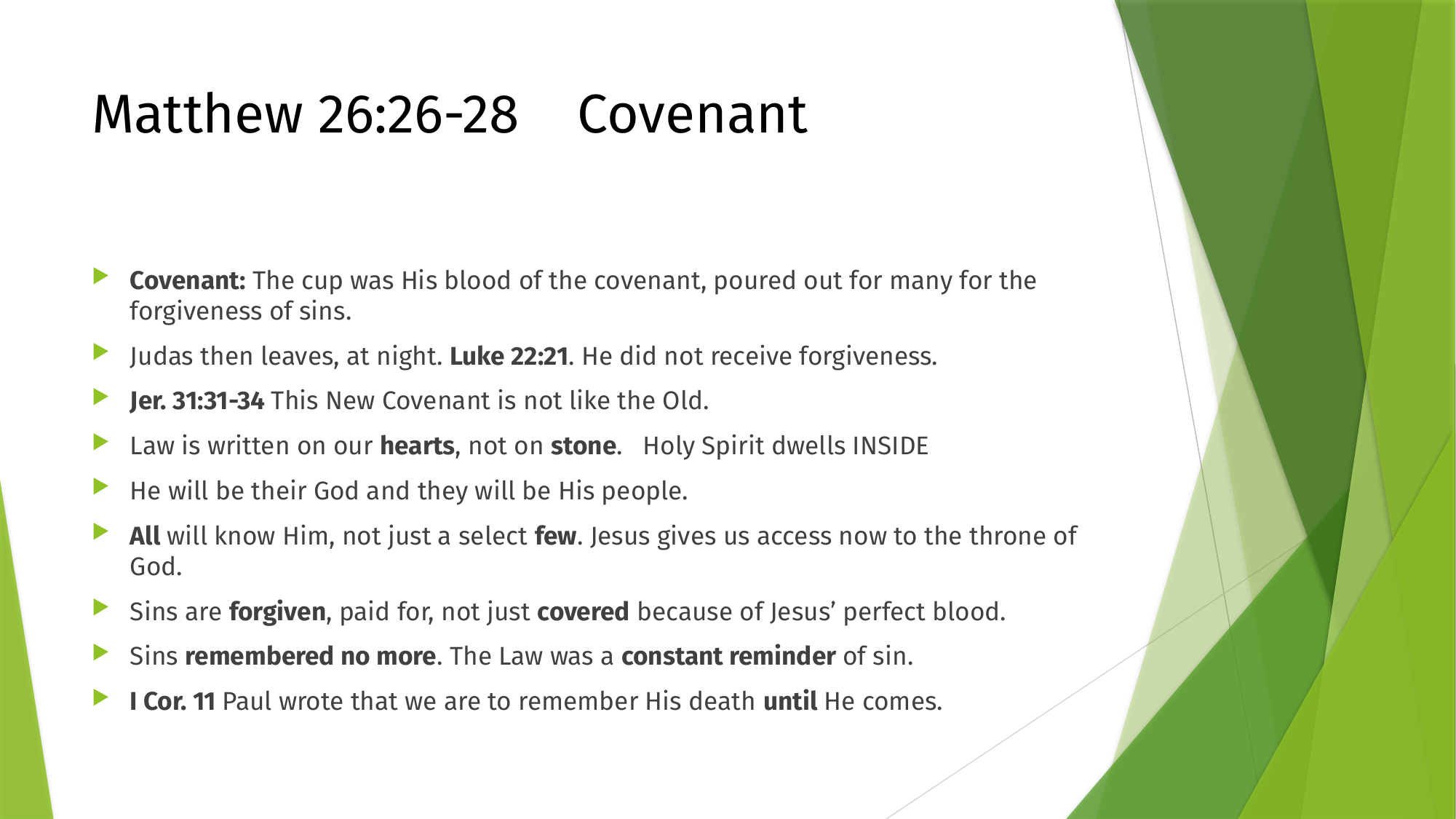

# Matthew 26:26-28    Covenant
Covenant: The cup was His blood of the covenant, poured out for many for the forgiveness of sins.
Judas then leaves, at night. Luke 22:21. He did not receive forgiveness.
Jer. 31:31-34 This New Covenant is not like the Old.
Law is written on our hearts, not on stone.   Holy Spirit dwells INSIDE
He will be their God and they will be His people.
All will know Him, not just a select few. Jesus gives us access now to the throne of God.
Sins are forgiven, paid for, not just covered because of Jesus’ perfect blood.
Sins remembered no more. The Law was a constant reminder of sin.
I Cor. 11 Paul wrote that we are to remember His death until He comes.